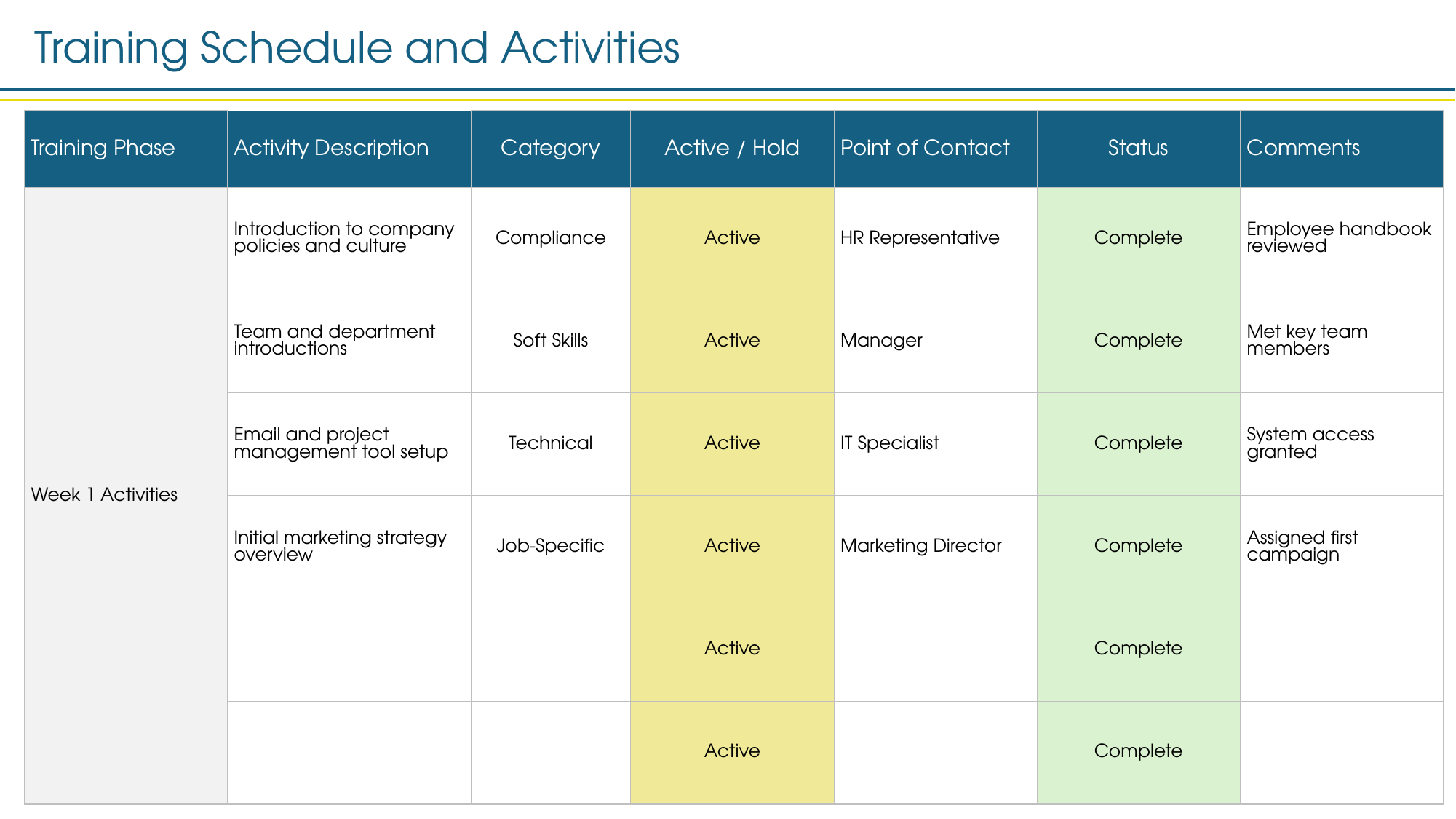

Training Schedule and Activities
| Training Phase | Activity Description | Category | Active / Hold | Point of Contact | Status | Comments |
| --- | --- | --- | --- | --- | --- | --- |
| Week 1 Activities | Introduction to company policies and culture | Compliance | Active | HR Representative | Complete | Employee handbook reviewed |
|  | Team and department introductions | Soft Skills | Active | Manager | Complete | Met key team members |
|  | Email and project management tool setup | Technical | Active | IT Specialist | Complete | System access granted |
|  | Initial marketing strategy overview | Job-Specific | Active | Marketing Director | Complete | Assigned first campaign |
|  |  |  | Active |  | Complete |  |
|  |  |  | Active |  | Complete |  |